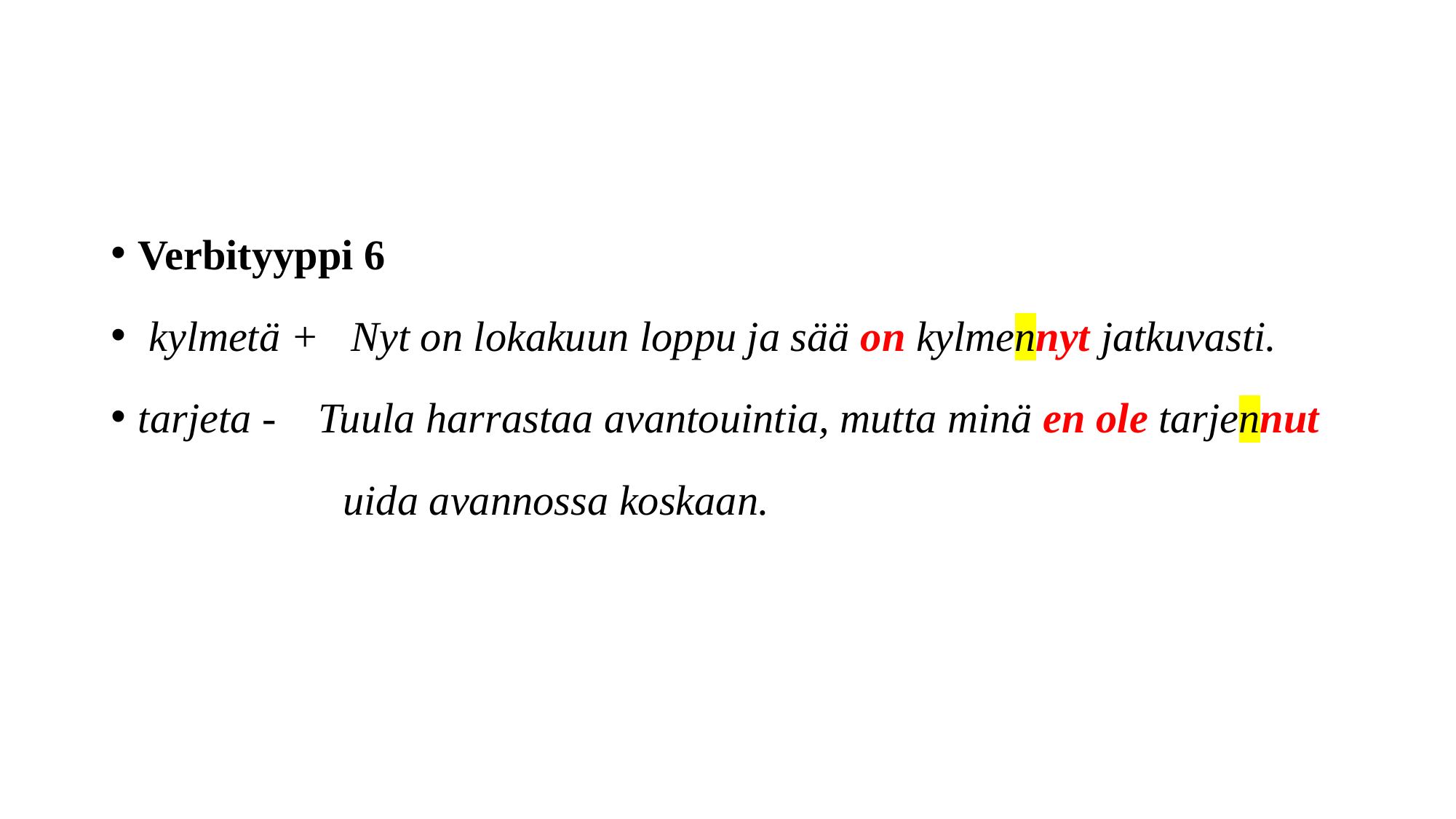

#
Verbityyppi 6
 kylmetä +   Nyt on lokakuun loppu ja sää on kylmennyt jatkuvasti.
tarjeta -    Tuula harrastaa avantouintia, mutta minä en ole tarjennut
                      uida avannossa koskaan.